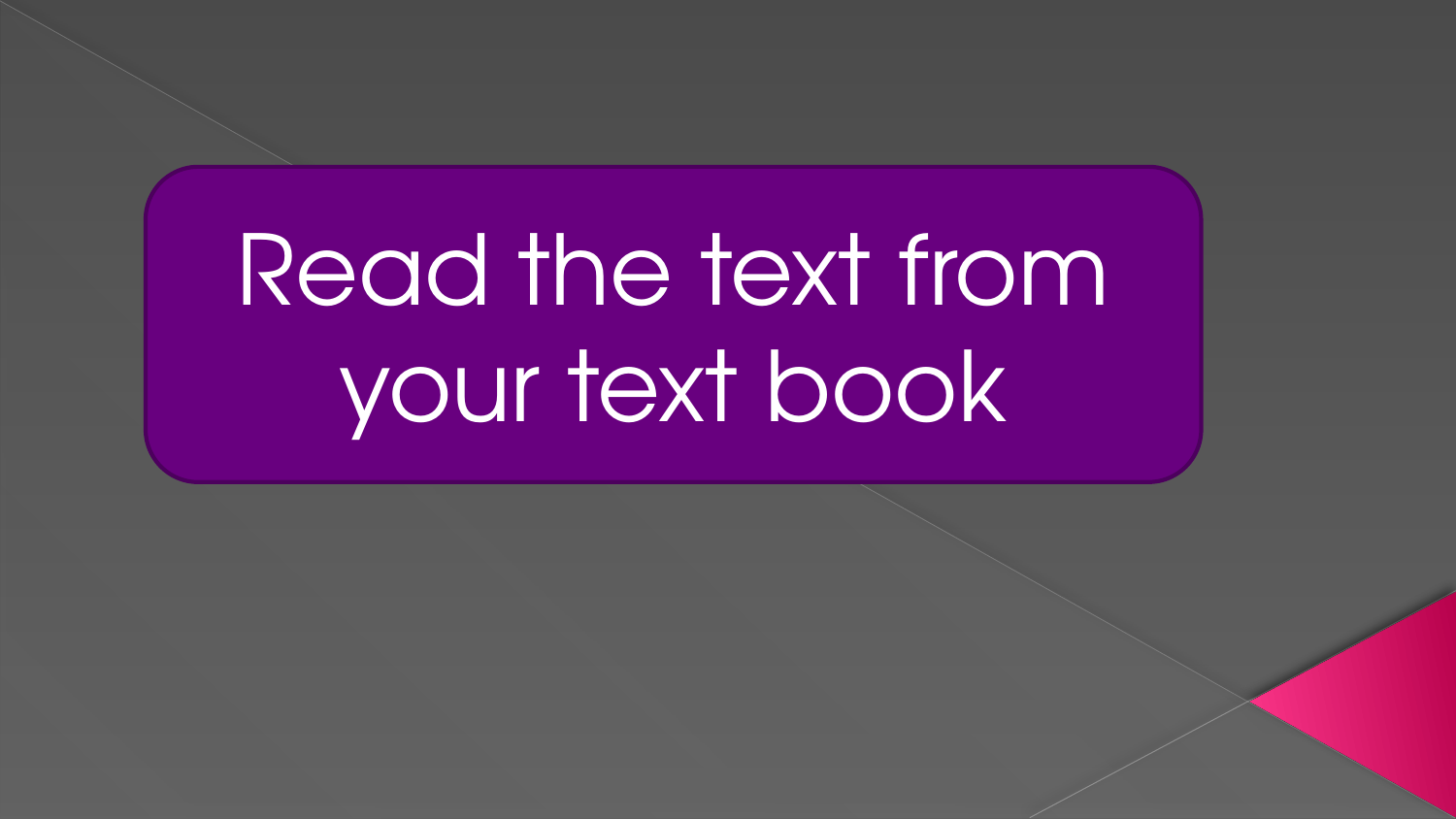

Read the text from your text book